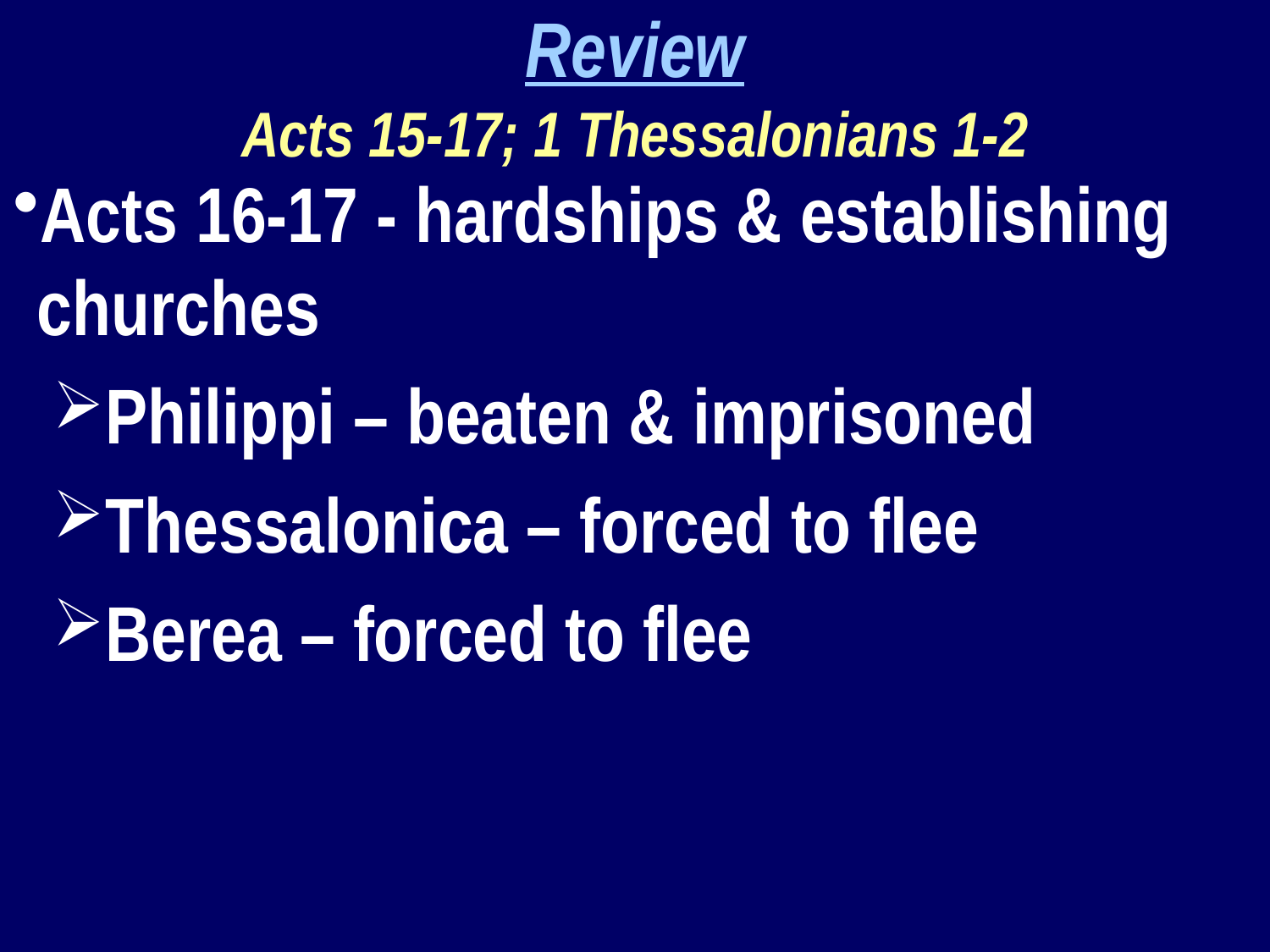

Review
Acts 15-17; 1 Thessalonians 1-2
Acts 16-17 - hardships & establishing churches
Philippi – beaten & imprisoned
Thessalonica – forced to flee
Berea – forced to flee